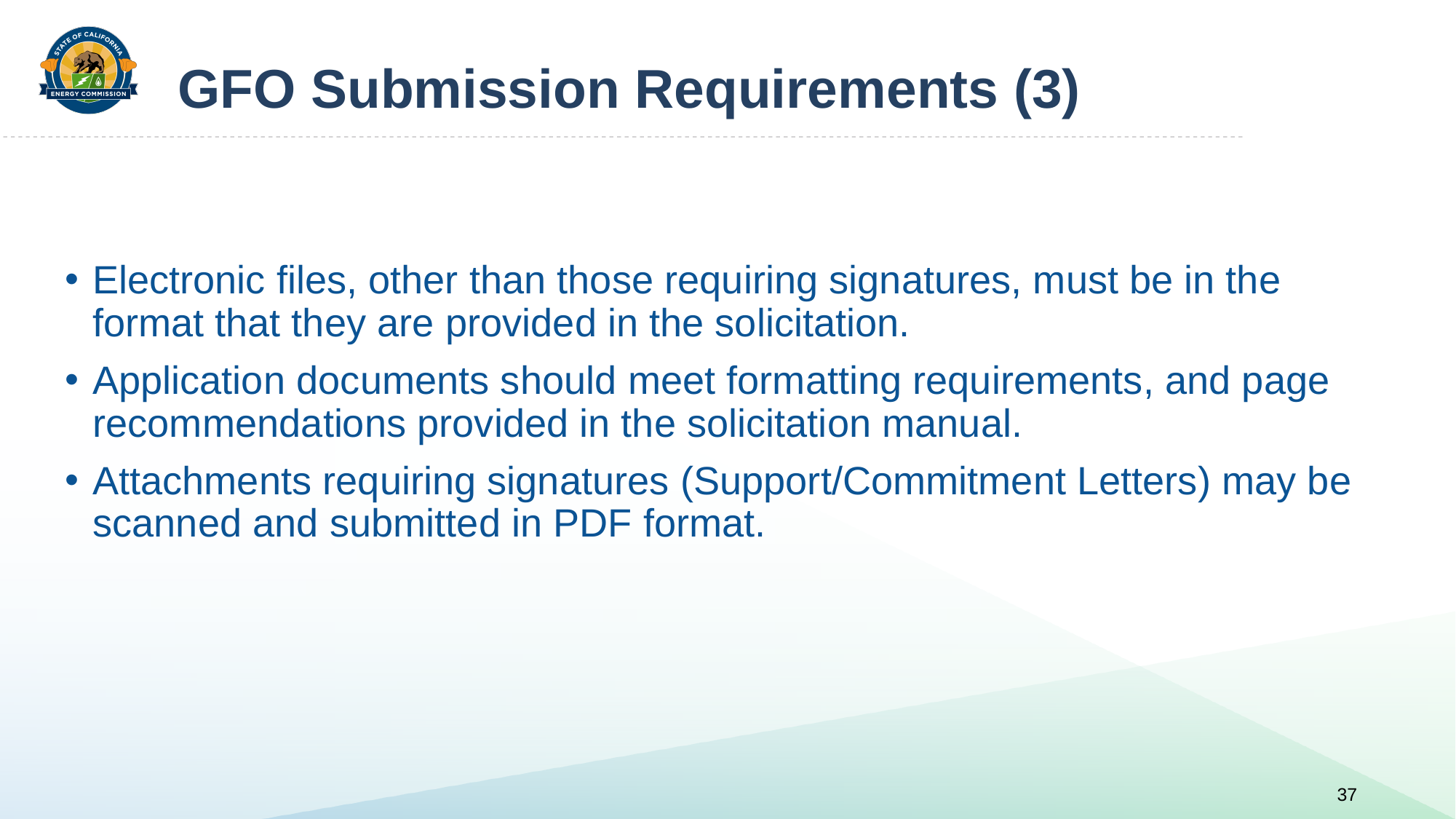

# GFO Submission Requirements (3)
Electronic files, other than those requiring signatures, must be in the format that they are provided in the solicitation.
Application documents should meet formatting requirements, and page recommendations provided in the solicitation manual.
Attachments requiring signatures (Support/Commitment Letters) may be scanned and submitted in PDF format.
37